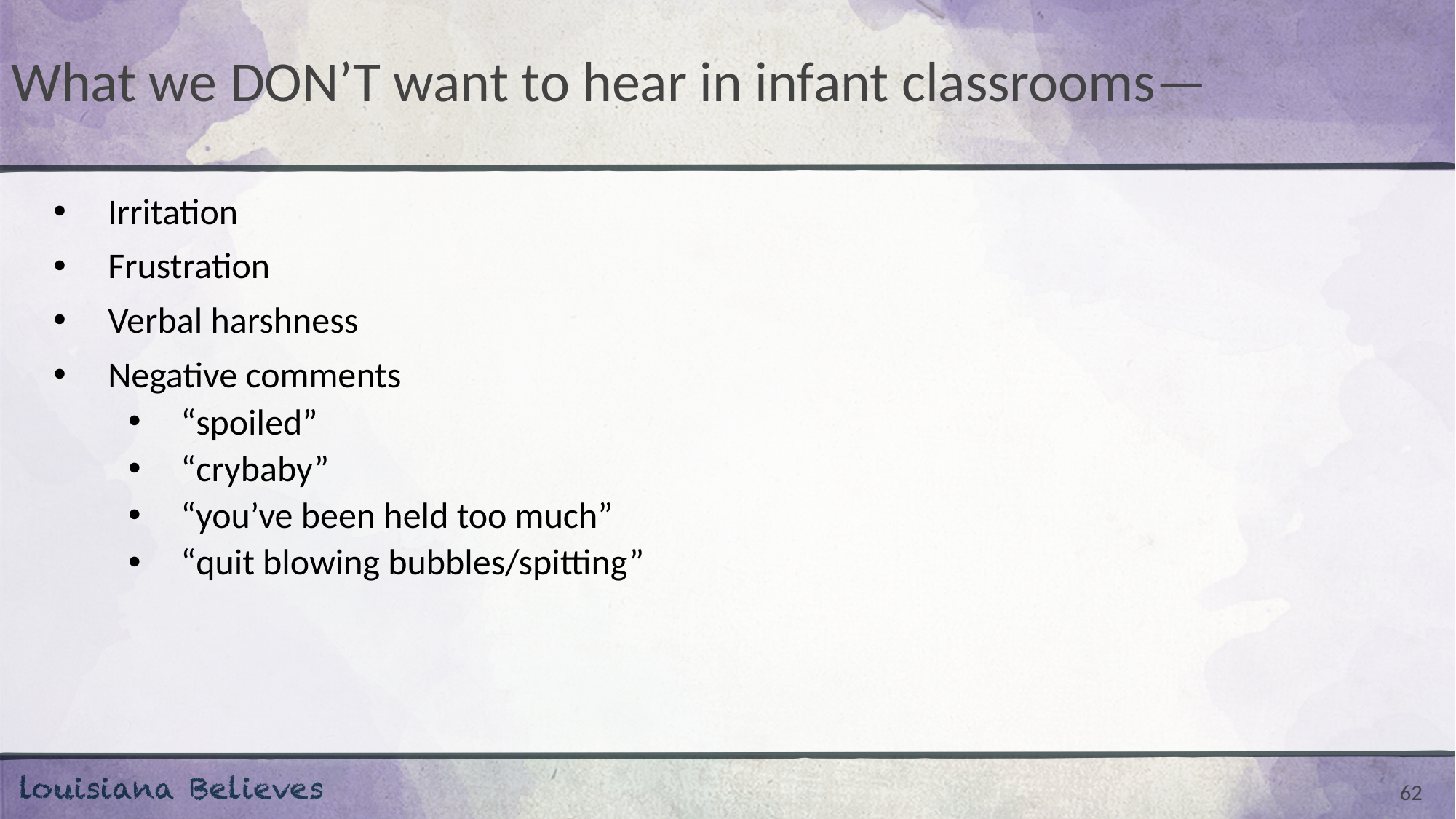

# What we DON’T want to hear in infant classrooms—
Irritation
Frustration
Verbal harshness
Negative comments
“spoiled”
“crybaby”
“you’ve been held too much”
“quit blowing bubbles/spitting”